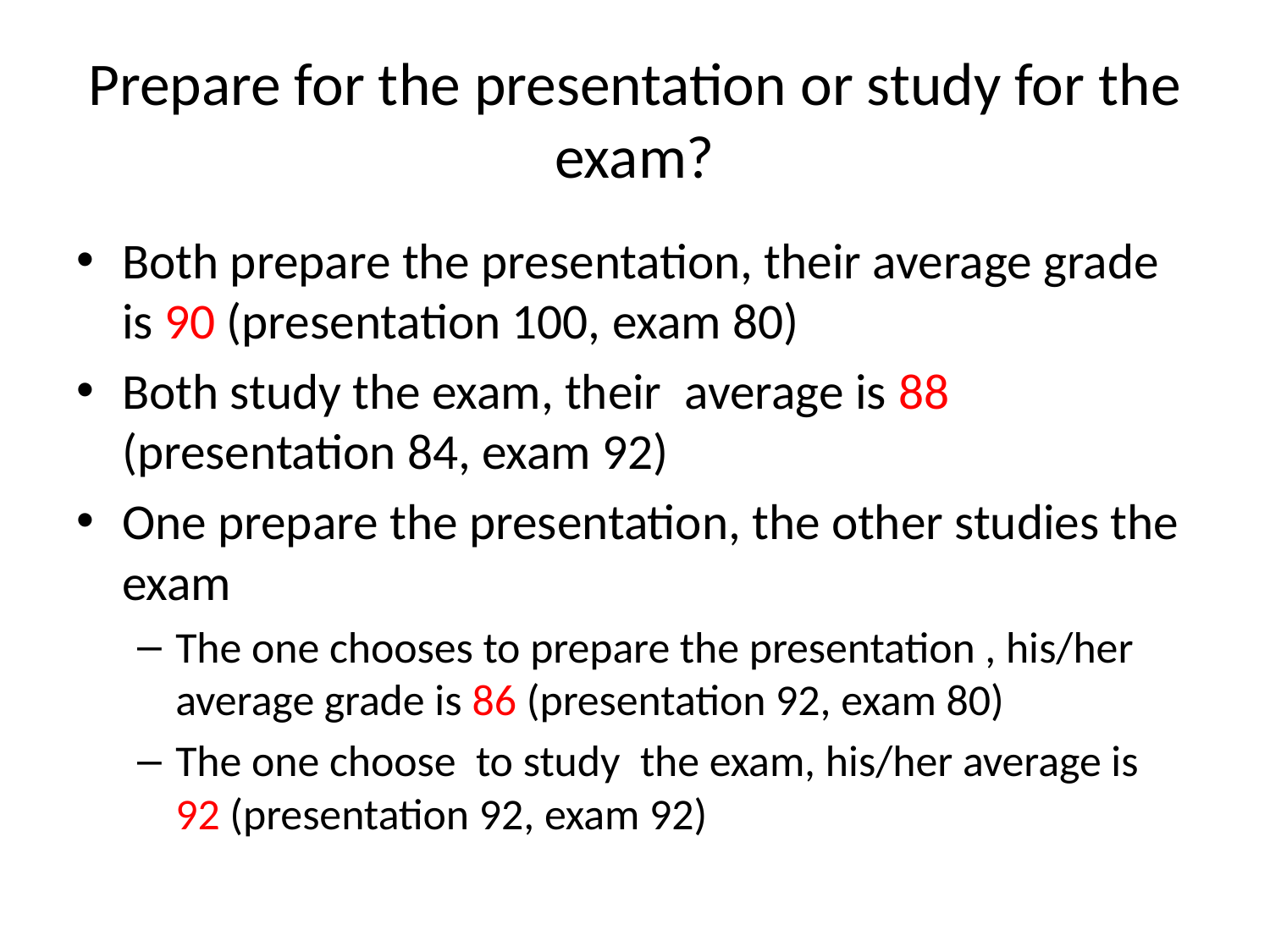

# Prepare for the presentation or study for the exam?
Both prepare the presentation, their average grade is 90 (presentation 100, exam 80)
Both study the exam, their  average is 88 (presentation 84, exam 92)
One prepare the presentation, the other studies the exam
The one chooses to prepare the presentation , his/her average grade is 86 (presentation 92, exam 80)
The one choose  to study  the exam, his/her average is  92 (presentation 92, exam 92)